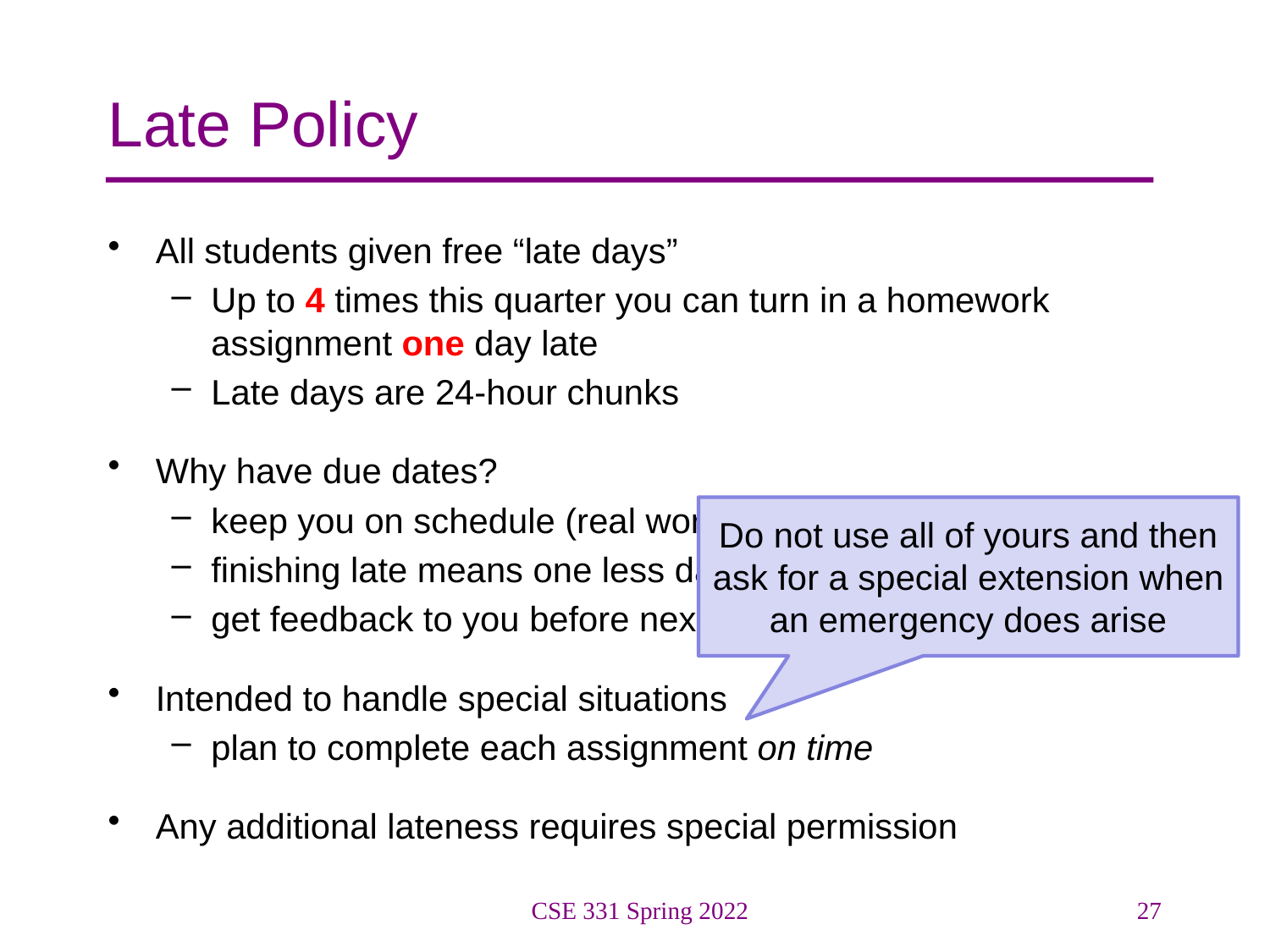

# Late Policy
All students given free “late days”
Up to 4 times this quarter you can turn in a homework assignment one day late
Late days are 24-hour chunks

Why have due dates?
keep you on schedule (real world has deadlines)
finishing late means one less day for next assignment
get feedback to you before next deadline

Intended to handle special situations
plan to complete each assignment on time

Any additional lateness requires special permission
Do not use all of yours and then ask for a special extension when an emergency does arise
CSE 331 Spring 2022
27